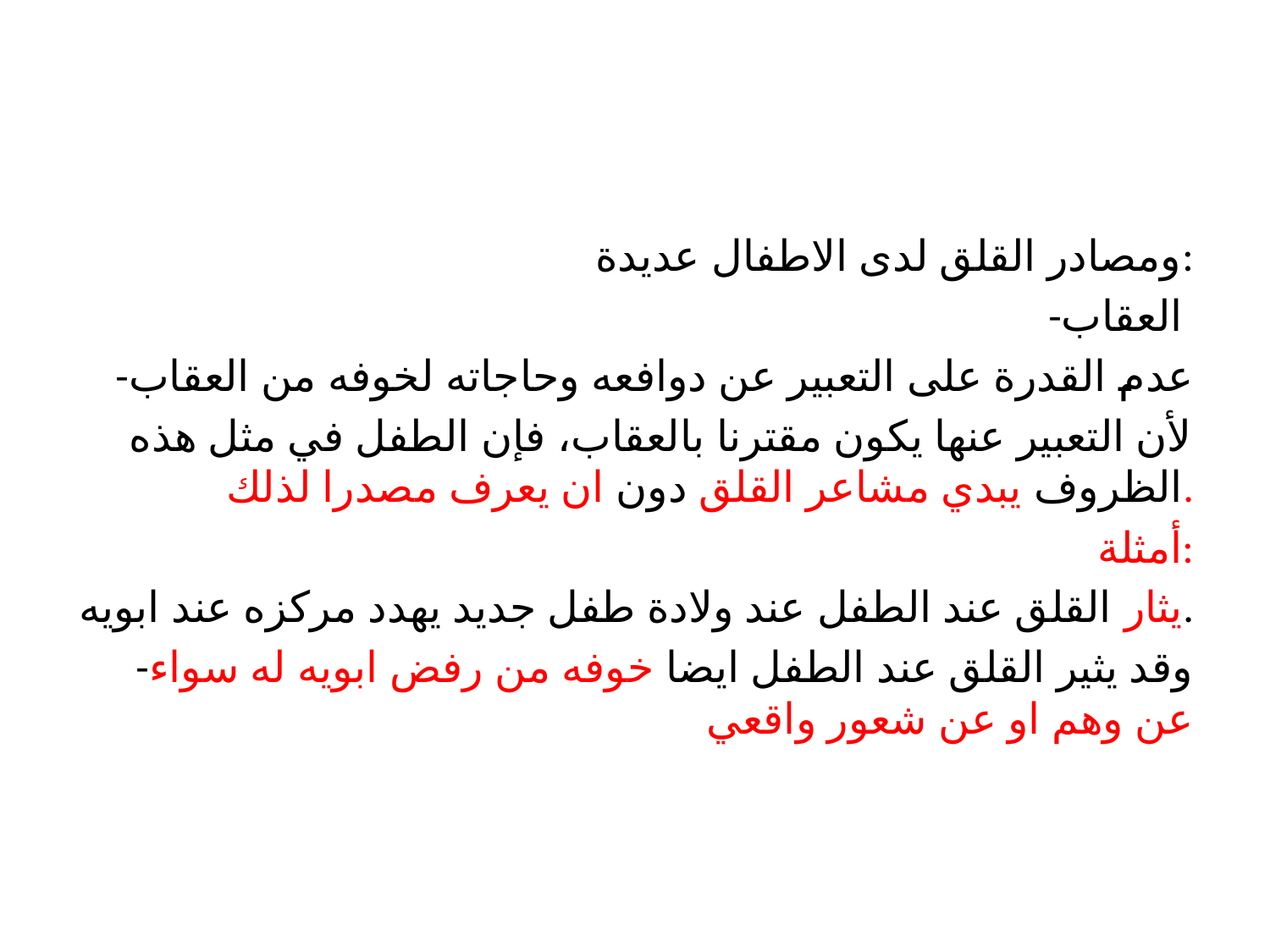

#
ومصادر القلق لدى الاطفال عديدة:
-العقاب
-عدم القدرة على التعبير عن دوافعه وحاجاته لخوفه من العقاب
لأن التعبير عنها يكون مقترنا بالعقاب، فإن الطفل في مثل هذه الظروف يبدي مشاعر القلق دون ان يعرف مصدرا لذلك.
أمثلة:
يثار القلق عند الطفل عند ولادة طفل جديد يهدد مركزه عند ابويه.
-وقد يثير القلق عند الطفل ايضا خوفه من رفض ابويه له سواء عن وهم او عن شعور واقعي